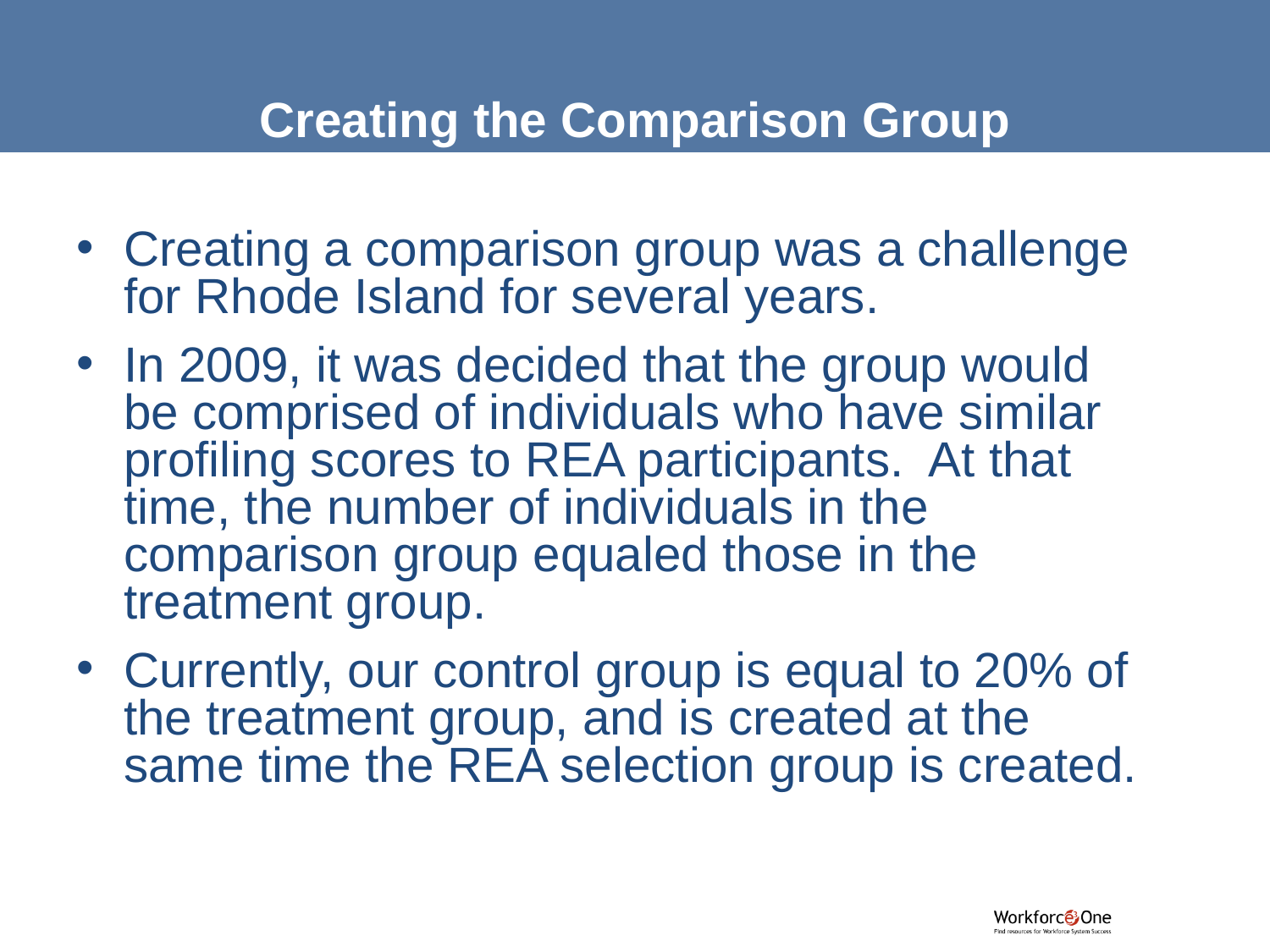

# Creating the Comparison Group
Creating a comparison group was a challenge for Rhode Island for several years.
In 2009, it was decided that the group would be comprised of individuals who have similar profiling scores to REA participants.  At that time, the number of individuals in the comparison group equaled those in the treatment group.
Currently, our control group is equal to 20% of the treatment group, and is created at the same time the REA selection group is created.